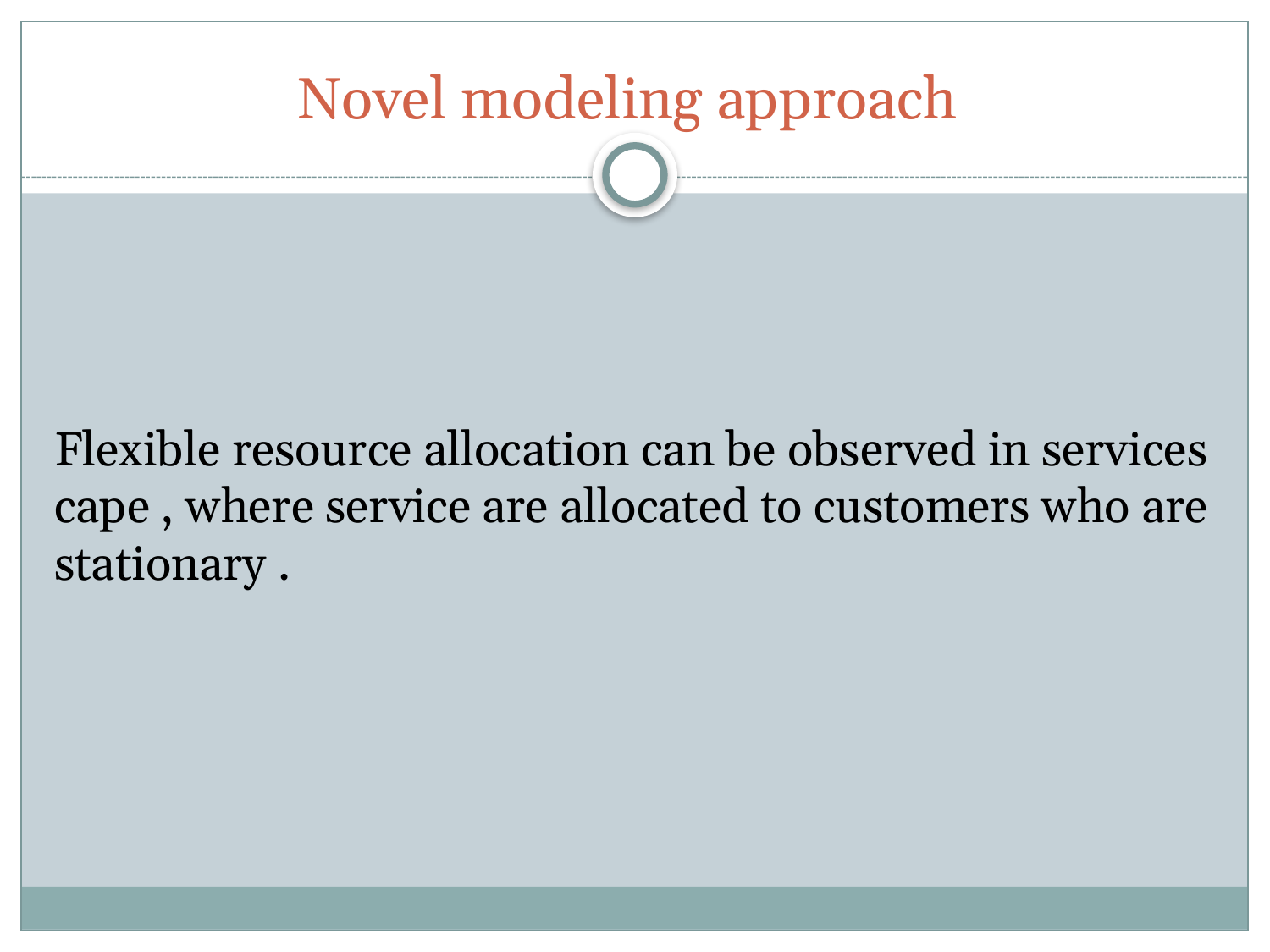

# Novel modeling approach

Flexible resource allocation can be observed in services cape , where service are allocated to customers who are stationary .